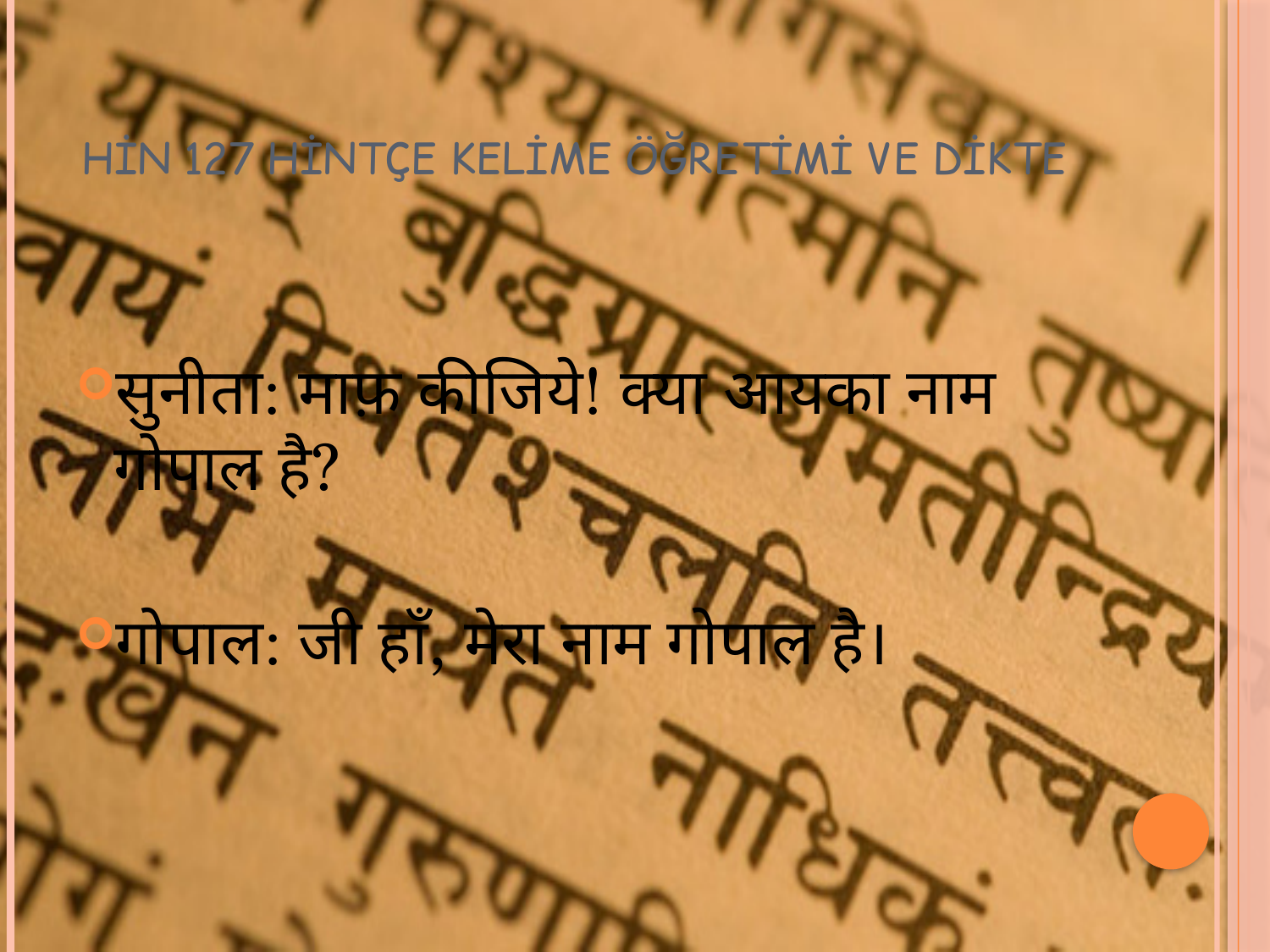

# HİN 127 HİNTÇE KELİME ÖĞRETİMİ VE DİKTE

सुनीता: माफ़ कीजिये! क्या आयका नाम गोपाल है?

गोपाल: जी हाँ, मेरा नाम गोपाल है।